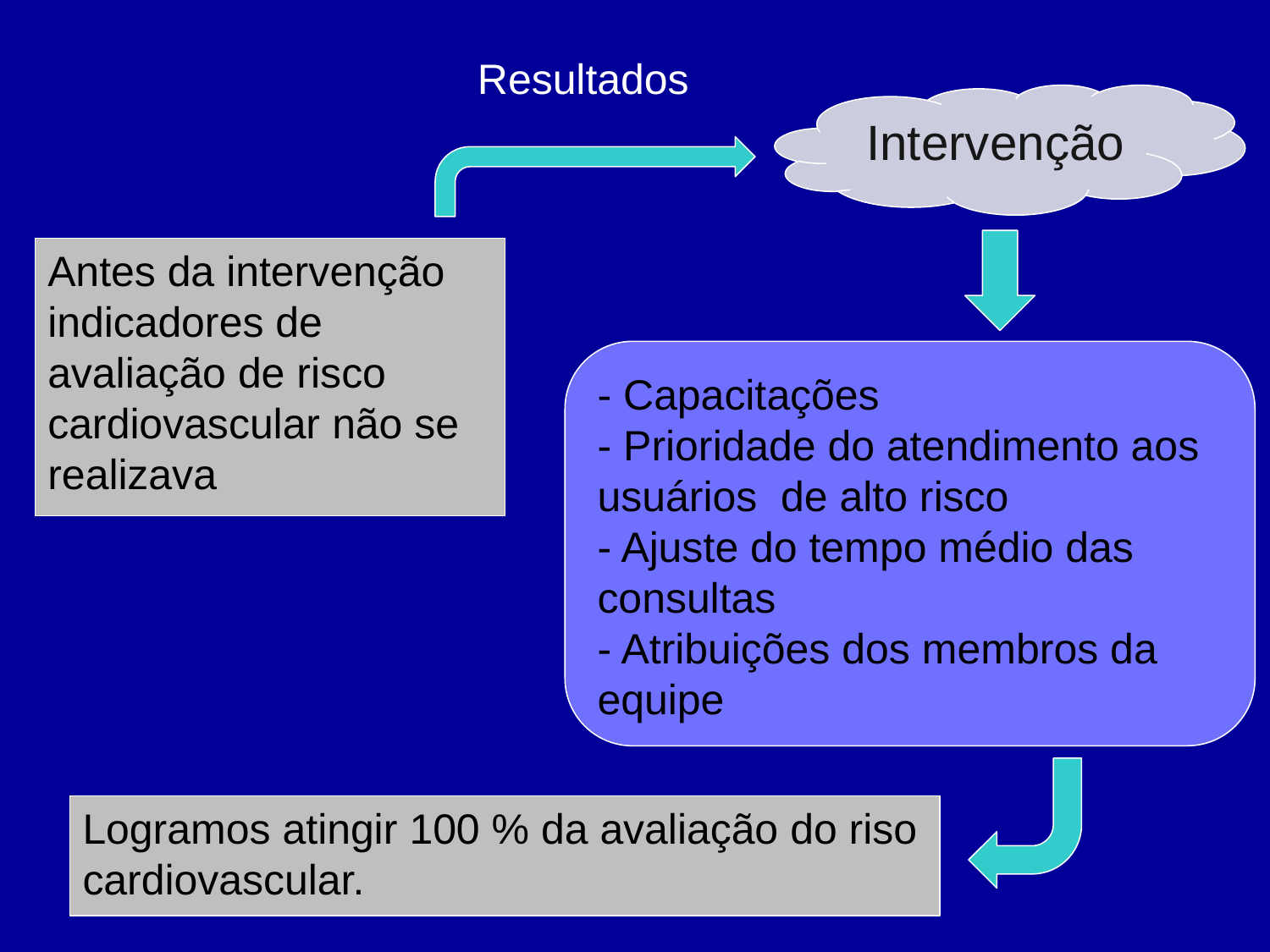

Resultados
 Intervenção

Antes da intervenção indicadores de avaliação de risco cardiovascular não se realizava
- Capacitações
- Prioridade do atendimento aos usuários  de alto risco
- Ajuste do tempo médio das consultas
- Atribuições dos membros da equipe

Logramos atingir 100 % da avaliação do riso cardiovascular.